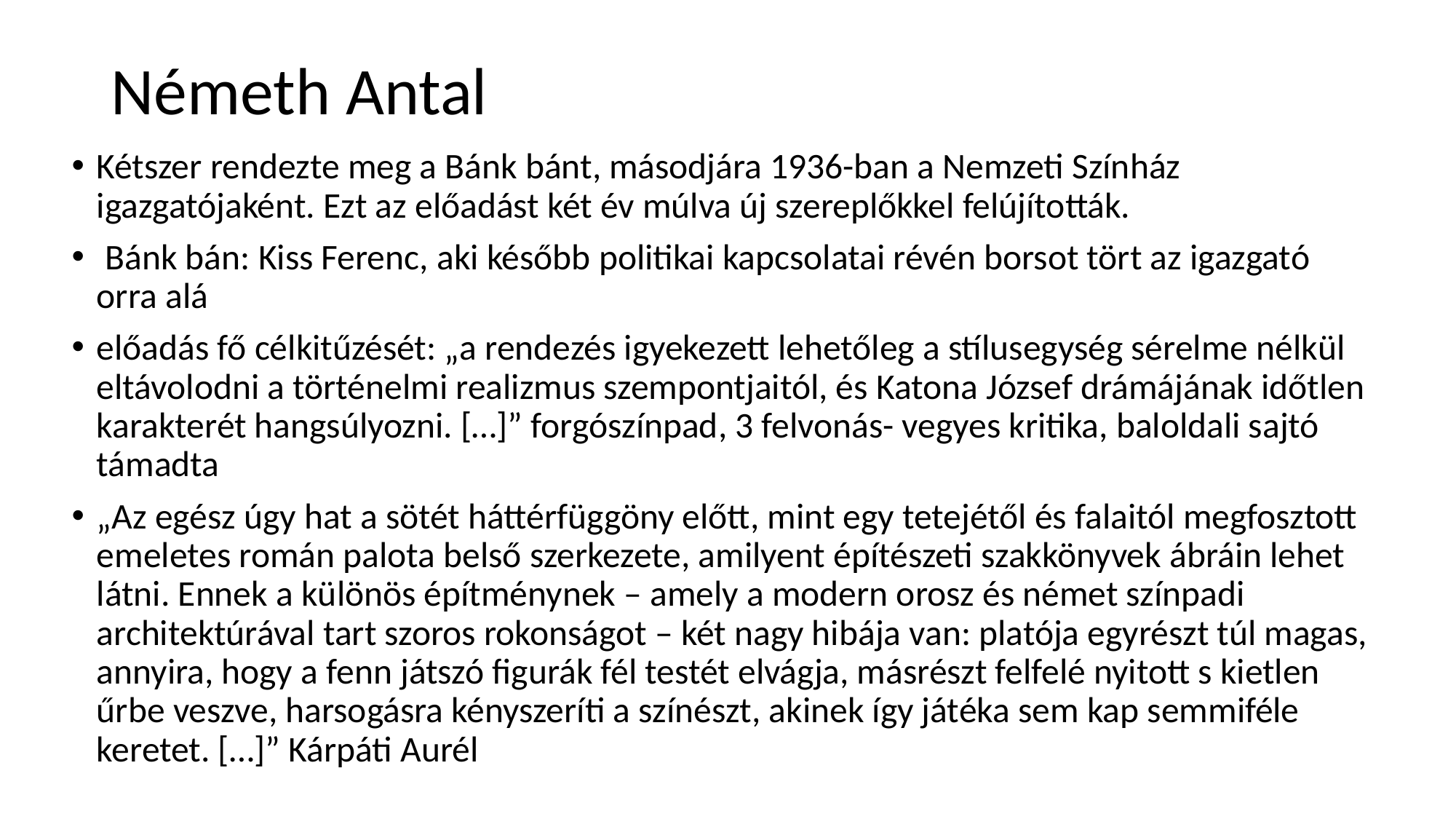

# Németh Antal
Kétszer rendezte meg a Bánk bánt, másodjára 1936-ban a Nemzeti Színház igazgatójaként. Ezt az előadást két év múlva új szereplőkkel felújították.
 Bánk bán: Kiss Ferenc, aki később politikai kapcsolatai révén borsot tört az igazgató orra alá
előadás fő célkitűzését: „a rendezés igyekezett lehetőleg a stílusegység sérelme nélkül eltávolodni a történelmi realizmus szempontjaitól, és Katona József drámájának időtlen karakterét hangsúlyozni. […]” forgószínpad, 3 felvonás- vegyes kritika, baloldali sajtó támadta
„Az egész úgy hat a sötét háttérfüggöny előtt, mint egy tetejétől és falaitól megfosztott emeletes román palota belső szerkezete, amilyent építészeti szakkönyvek ábráin lehet látni. Ennek a különös építménynek – amely a modern orosz és német színpadi architektúrával tart szoros rokonságot – két nagy hibája van: platója egyrészt túl magas, annyira, hogy a fenn játszó figurák fél testét elvágja, másrészt felfelé nyitott s kietlen űrbe veszve, harsogásra kényszeríti a színészt, akinek így játéka sem kap semmiféle keretet. […]” Kárpáti Aurél